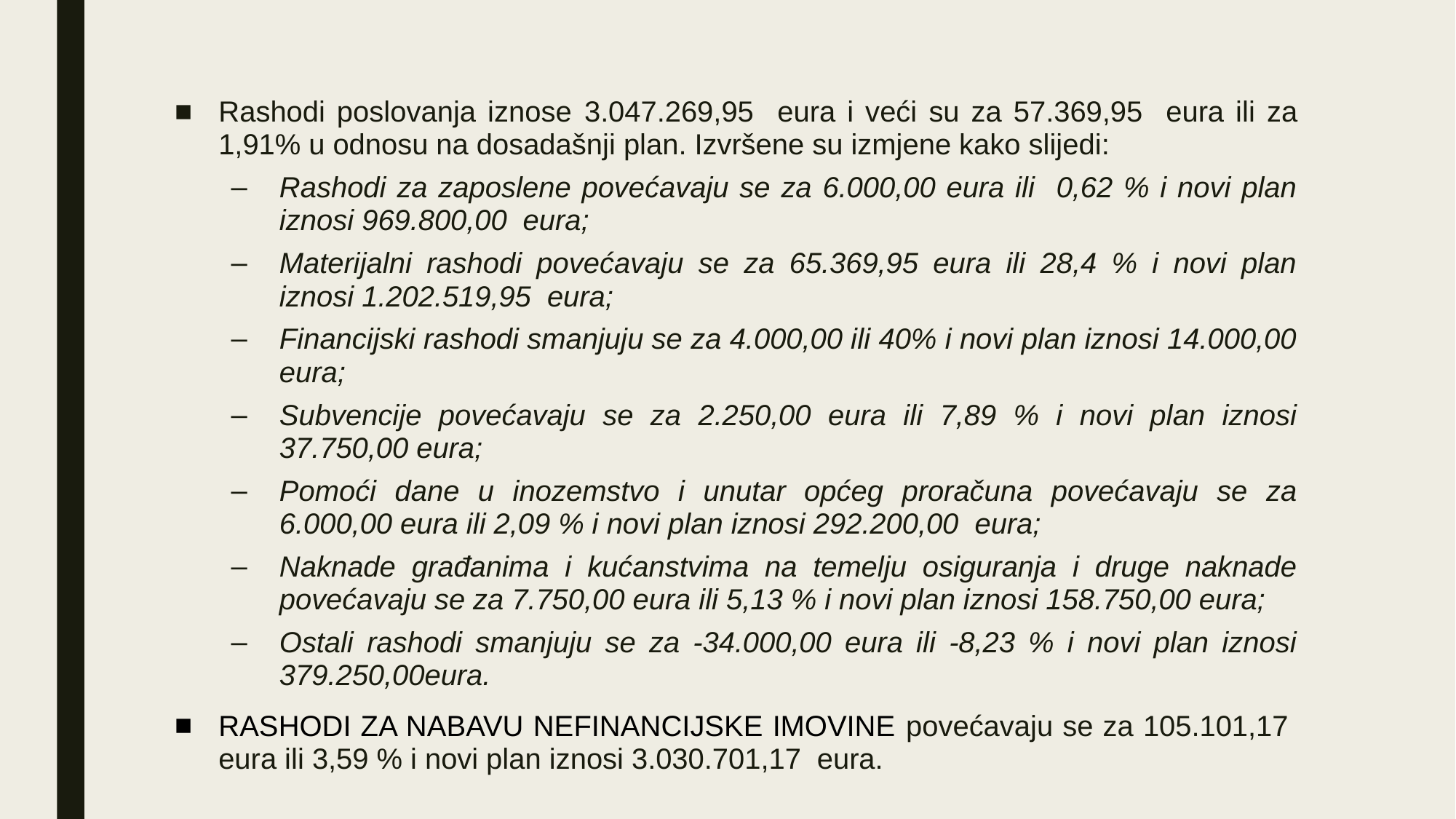

Rashodi poslovanja iznose 3.047.269,95  eura i veći su za 57.369,95  eura ili za 1,91% u odnosu na dosadašnji plan. Izvršene su izmjene kako slijedi:
Rashodi za zaposlene povećavaju se za 6.000,00 eura ili  0,62 % i novi plan iznosi 969.800,00  eura;
Materijalni rashodi povećavaju se za 65.369,95 eura ili 28,4 % i novi plan iznosi 1.202.519,95  eura;
Financijski rashodi smanjuju se za 4.000,00 ili 40% i novi plan iznosi 14.000,00 eura;
Subvencije povećavaju se za 2.250,00 eura ili 7,89 % i novi plan iznosi 37.750,00 eura;
Pomoći dane u inozemstvo i unutar općeg proračuna povećavaju se za 6.000,00 eura ili 2,09 % i novi plan iznosi 292.200,00  eura;
Naknade građanima i kućanstvima na temelju osiguranja i druge naknade povećavaju se za 7.750,00 eura ili 5,13 % i novi plan iznosi 158.750,00 eura;
Ostali rashodi smanjuju se za -34.000,00 eura ili -8,23 % i novi plan iznosi 379.250,00eura.
RASHODI ZA NABAVU NEFINANCIJSKE IMOVINE povećavaju se za 105.101,17  eura ili 3,59 % i novi plan iznosi 3.030.701,17  eura.